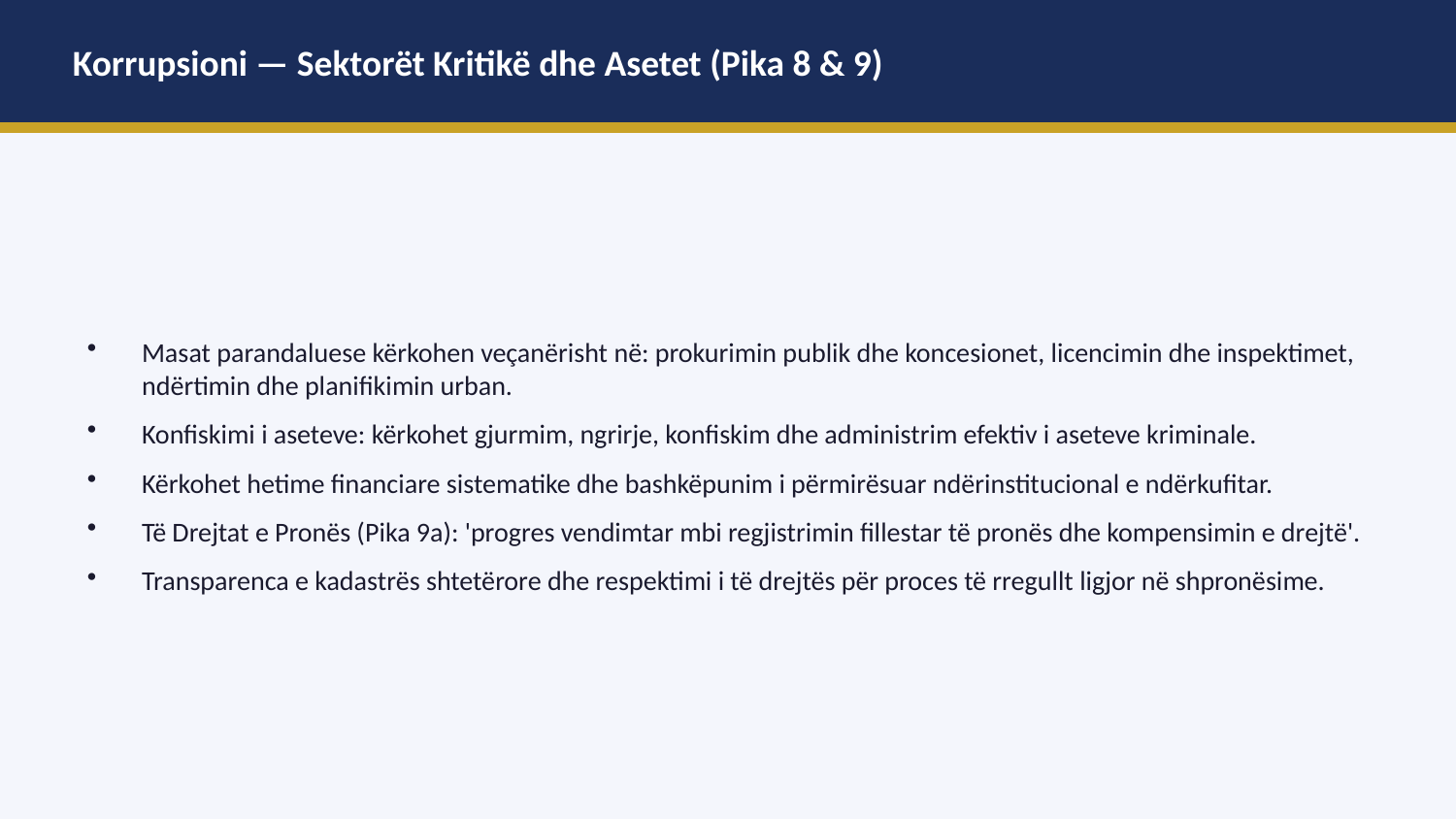

Korrupsioni — Sektorët Kritikë dhe Asetet (Pika 8 & 9)

Masat parandaluese kërkohen veçanërisht në: prokurimin publik dhe koncesionet, licencimin dhe inspektimet, ndërtimin dhe planifikimin urban.
Konfiskimi i aseteve: kërkohet gjurmim, ngrirje, konfiskim dhe administrim efektiv i aseteve kriminale.
Kërkohet hetime financiare sistematike dhe bashkëpunim i përmirësuar ndërinstitucional e ndërkufitar.
Të Drejtat e Pronës (Pika 9a): 'progres vendimtar mbi regjistrimin fillestar të pronës dhe kompensimin e drejtë'.
Transparenca e kadastrës shtetërore dhe respektimi i të drejtës për proces të rregullt ligjor në shpronësime.